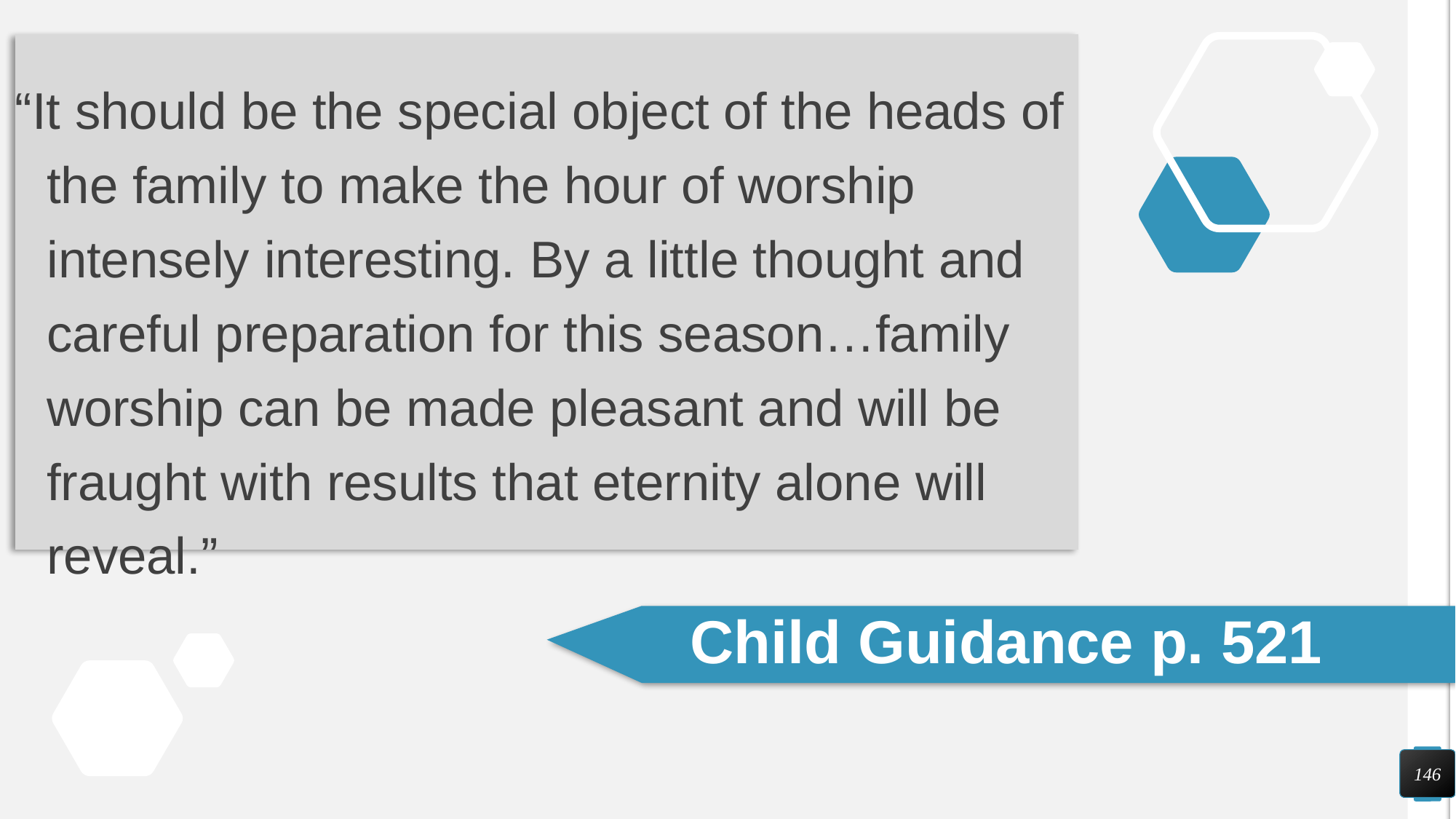

“It should be the special object of the heads of the family to make the hour of worship intensely interesting. By a little thought and careful preparation for this season…family worship can be made pleasant and will be fraught with results that eternity alone will reveal.”

Child Guidance p. 521
146